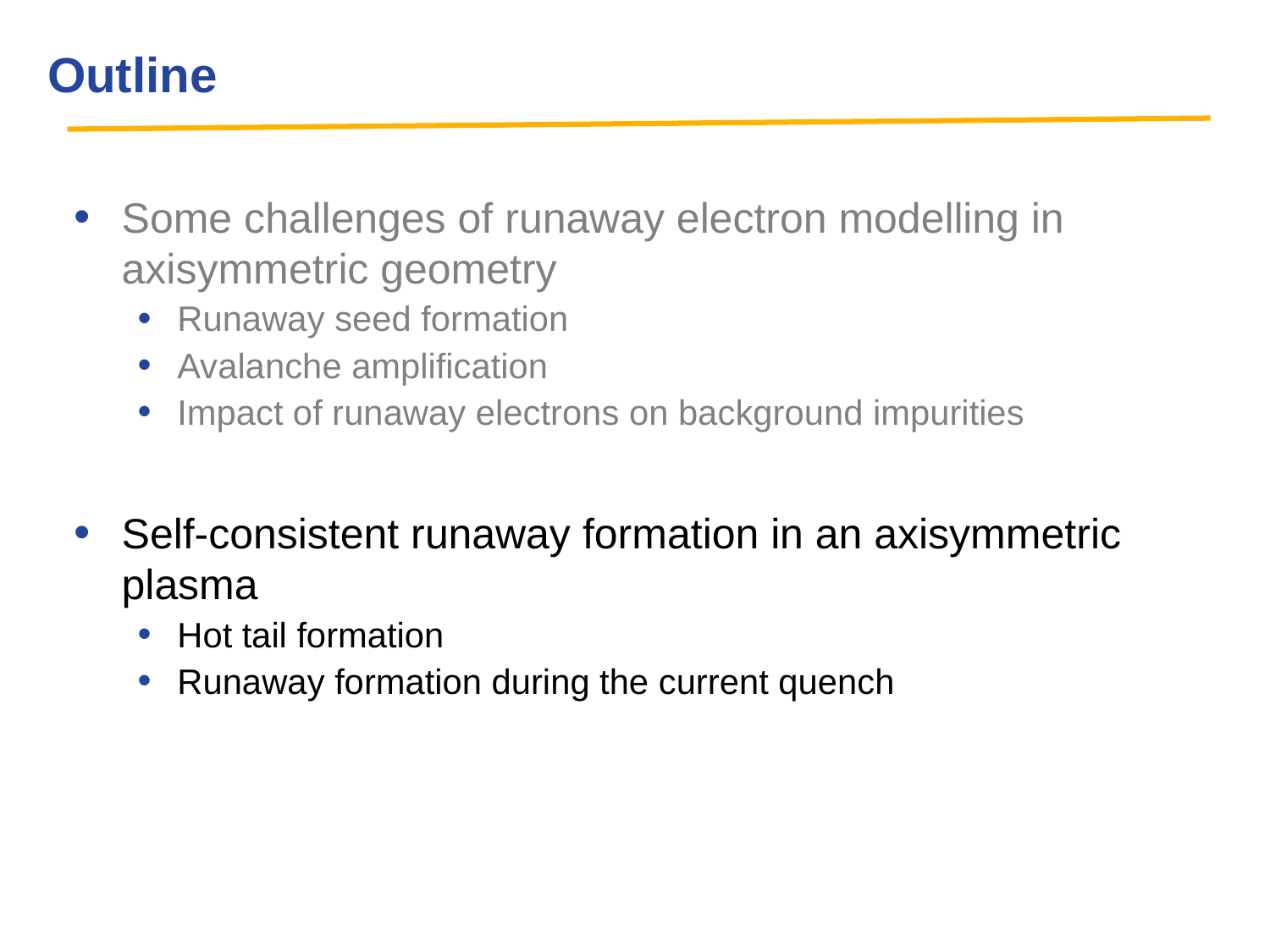

Outline
Some challenges of runaway electron modelling in axisymmetric geometry
Runaway seed formation
Avalanche amplification
Impact of runaway electrons on background impurities

Self-consistent runaway formation in an axisymmetric plasma
Hot tail formation
Runaway formation during the current quench